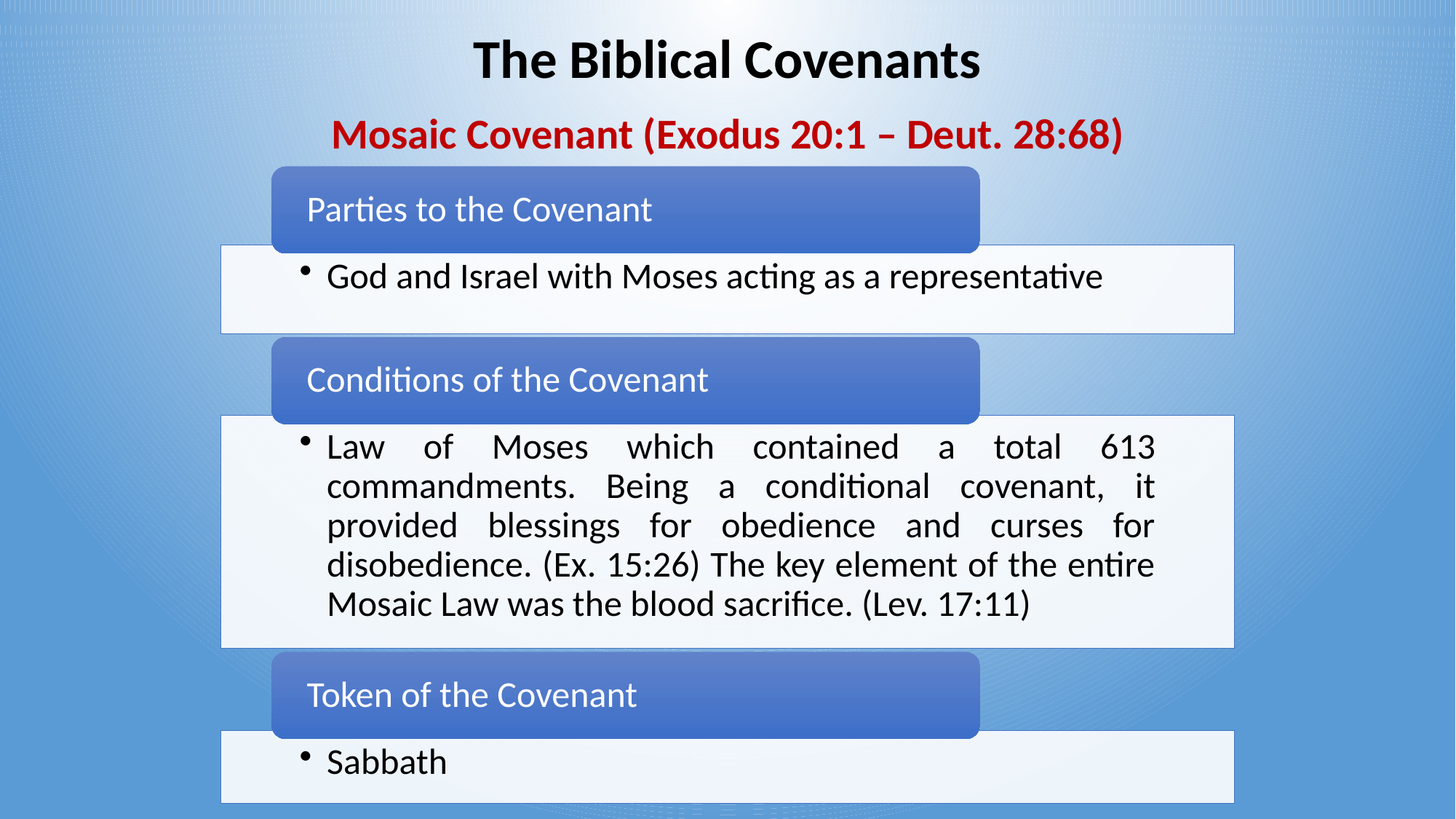

The Biblical Covenants
Mosaic Covenant (Exodus 20:1 – Deut. 28:68)
God and Israel with Moses acting as a representative
Parties to the Covenant
Law of Moses which contained a total 613 commandments. Being a conditional covenant, it provided blessings for obedience and curses for disobedience. (Ex. 15:26) The key element of the entire Mosaic Law was the blood sacrifice. (Lev. 17:11)
Conditions of the Covenant
Sabbath
Token of the Covenant